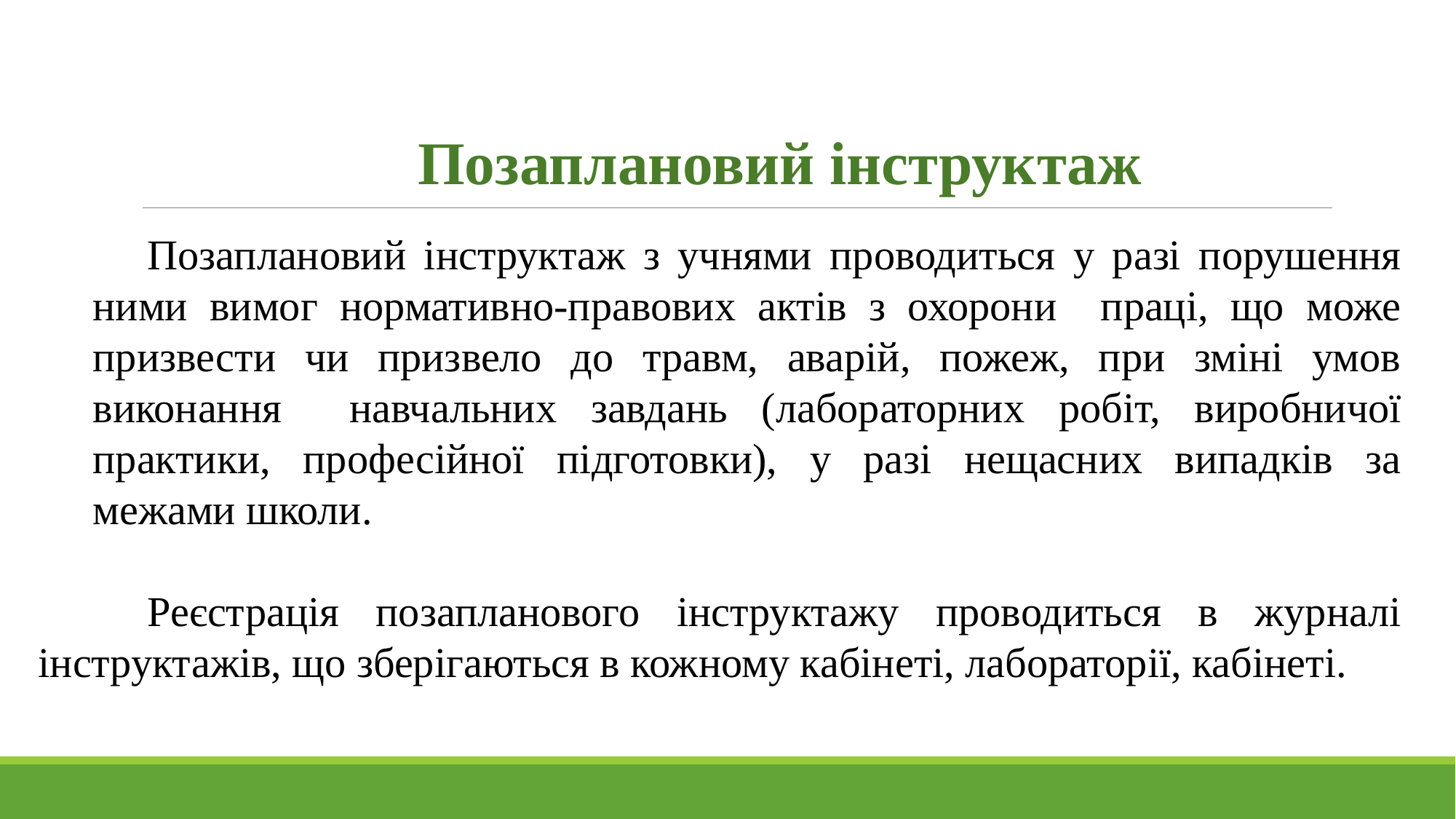

Позаплановий інструктаж
	Позаплановий інструктаж з учнями проводиться у разі порушення ними вимог нормативно-правових актів з охорони  праці, що може призвести чи призвело до травм, аварій, пожеж, при зміні умов виконання  навчальних завдань (лабораторних робіт, виробничої практики, професійної підготовки), у разі нещасних випадків за межами школи.

	Реєстрація позапланового інструктажу проводиться в журналі інструктажів, що зберігаються в кожному кабінеті, лабораторії, кабінеті.